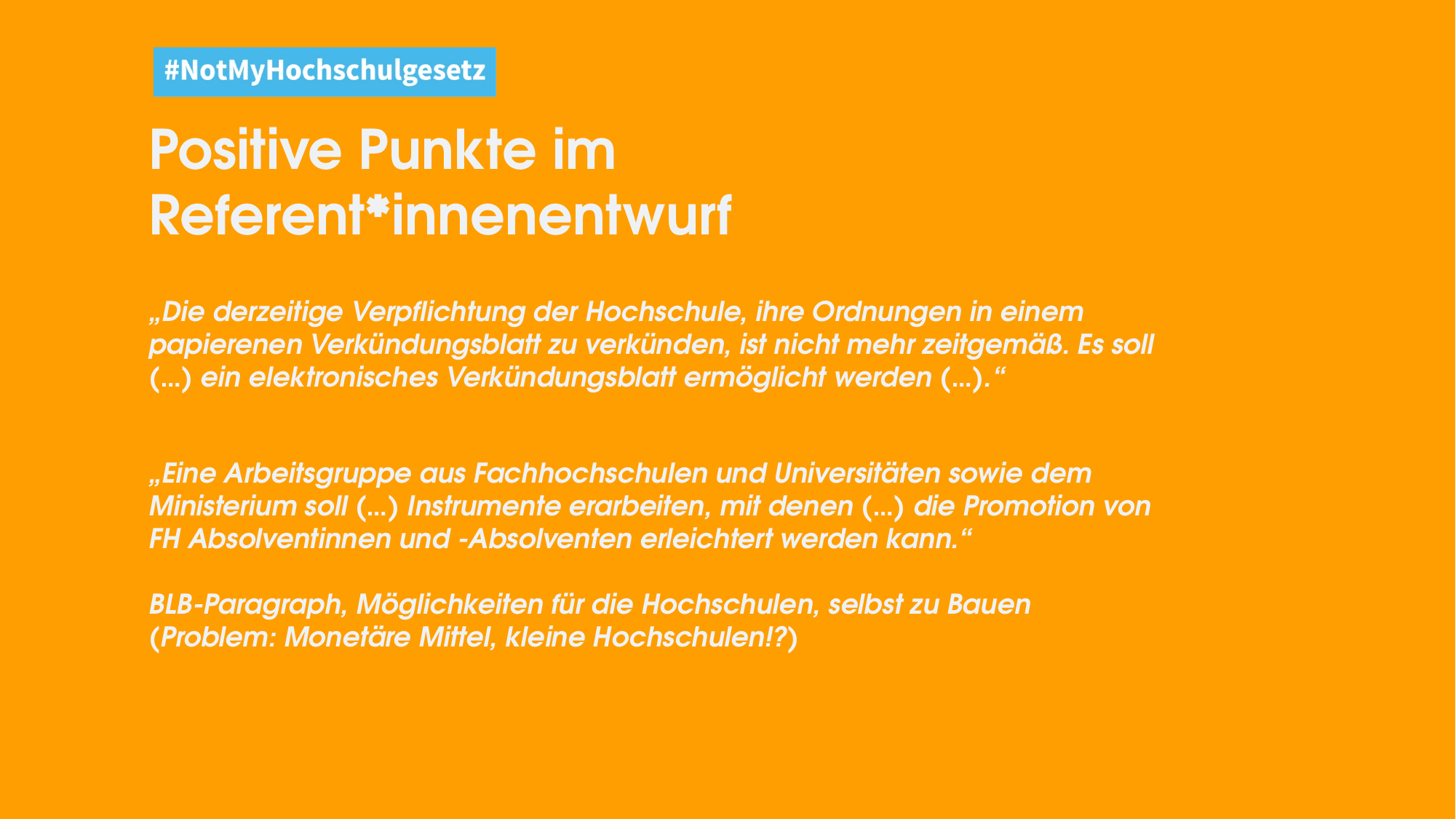

# Positive Punkte im Referent*innenentwurf
„Die derzeitige Verpflichtung der Hochschule, ihre Ordnungen in einem papierenen Verkündungsblatt zu verkünden, ist nicht mehr zeitgemäß. Es soll (…) ein elektronisches Verkündungsblatt ermöglicht werden (…).“

„Eine Arbeitsgruppe aus Fachhochschulen und Universitäten sowie dem Ministerium soll (…) Instrumente erarbeiten, mit denen (…) die Promotion von FH Absolventinnen und -Absolventen erleichtert werden kann.“
BLB-Paragraph, Möglichkeiten für die Hochschulen, selbst zu Bauen
(Problem: Monetäre Mittel, kleine Hochschulen!?)